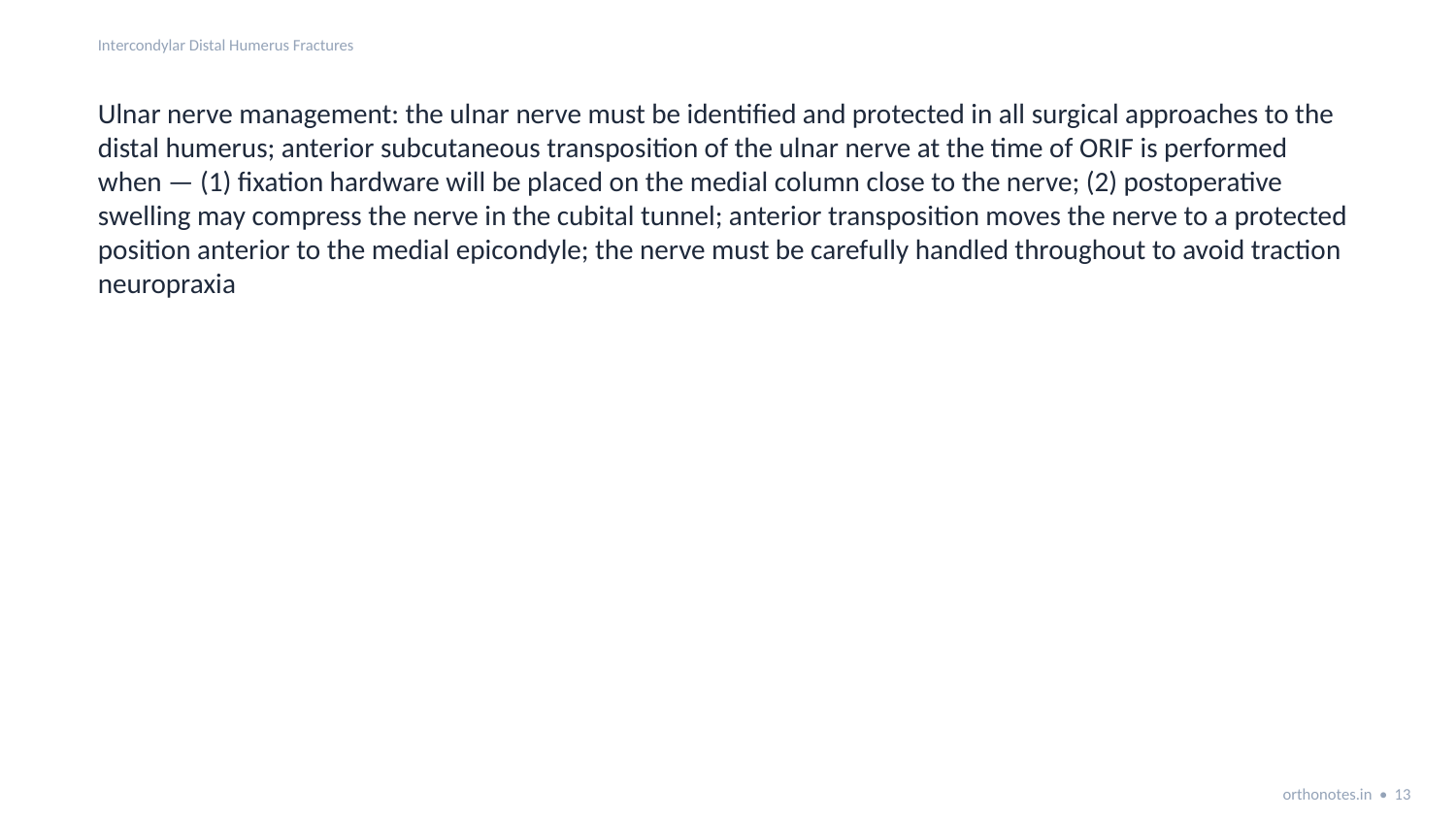

Intercondylar Distal Humerus Fractures
Ulnar nerve management: the ulnar nerve must be identified and protected in all surgical approaches to the distal humerus; anterior subcutaneous transposition of the ulnar nerve at the time of ORIF is performed when — (1) fixation hardware will be placed on the medial column close to the nerve; (2) postoperative swelling may compress the nerve in the cubital tunnel; anterior transposition moves the nerve to a protected position anterior to the medial epicondyle; the nerve must be carefully handled throughout to avoid traction neuropraxia
orthonotes.in  •  13